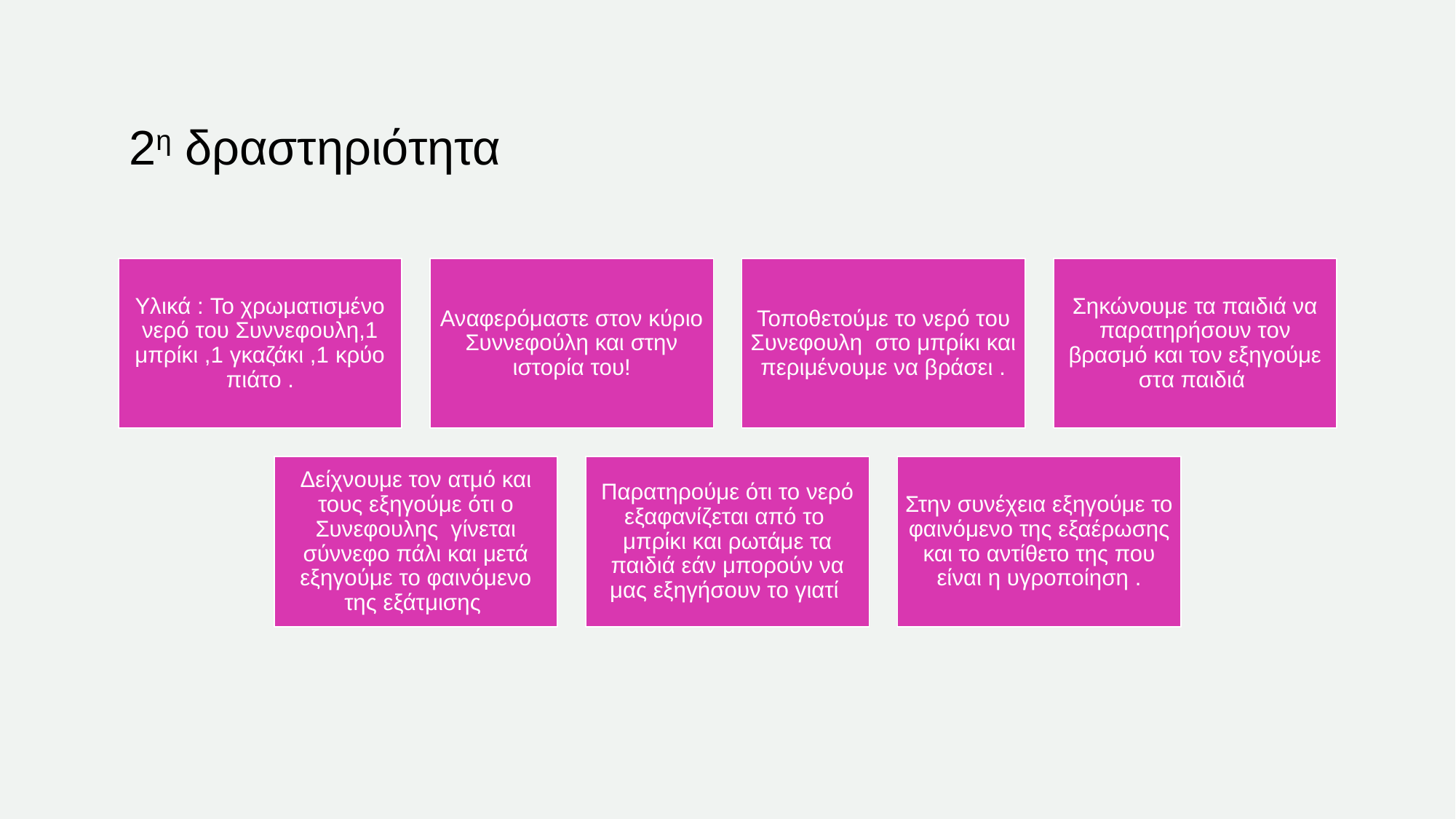

# 2η δραστηριότητα
Υλικά : Το χρωματισμένο νερό του Συννεφουλη,1 μπρίκι ,1 γκαζάκι ,1 κρύο πιάτο .
Αναφερόμαστε στον κύριο Συννεφούλη και στην ιστορία του!
Τοποθετούμε το νερό του Συνεφουλη  στο μπρίκι και περιμένουμε να βράσει .
Σηκώνουμε τα παιδιά να παρατηρήσουν τον βρασμό και τον εξηγούμε στα παιδιά
Δείχνουμε τον ατμό και τους εξηγούμε ότι ο Συνεφουλης  γίνεται σύννεφο πάλι και μετά εξηγούμε το φαινόμενο της εξάτμισης
Παρατηρούμε ότι το νερό εξαφανίζεται από το  μπρίκι και ρωτάμε τα παιδιά εάν μπορούν να μας εξηγήσουν το γιατί
Στην συνέχεια εξηγούμε το φαινόμενο της εξαέρωσης και το αντίθετο της που είναι η υγροποίηση .